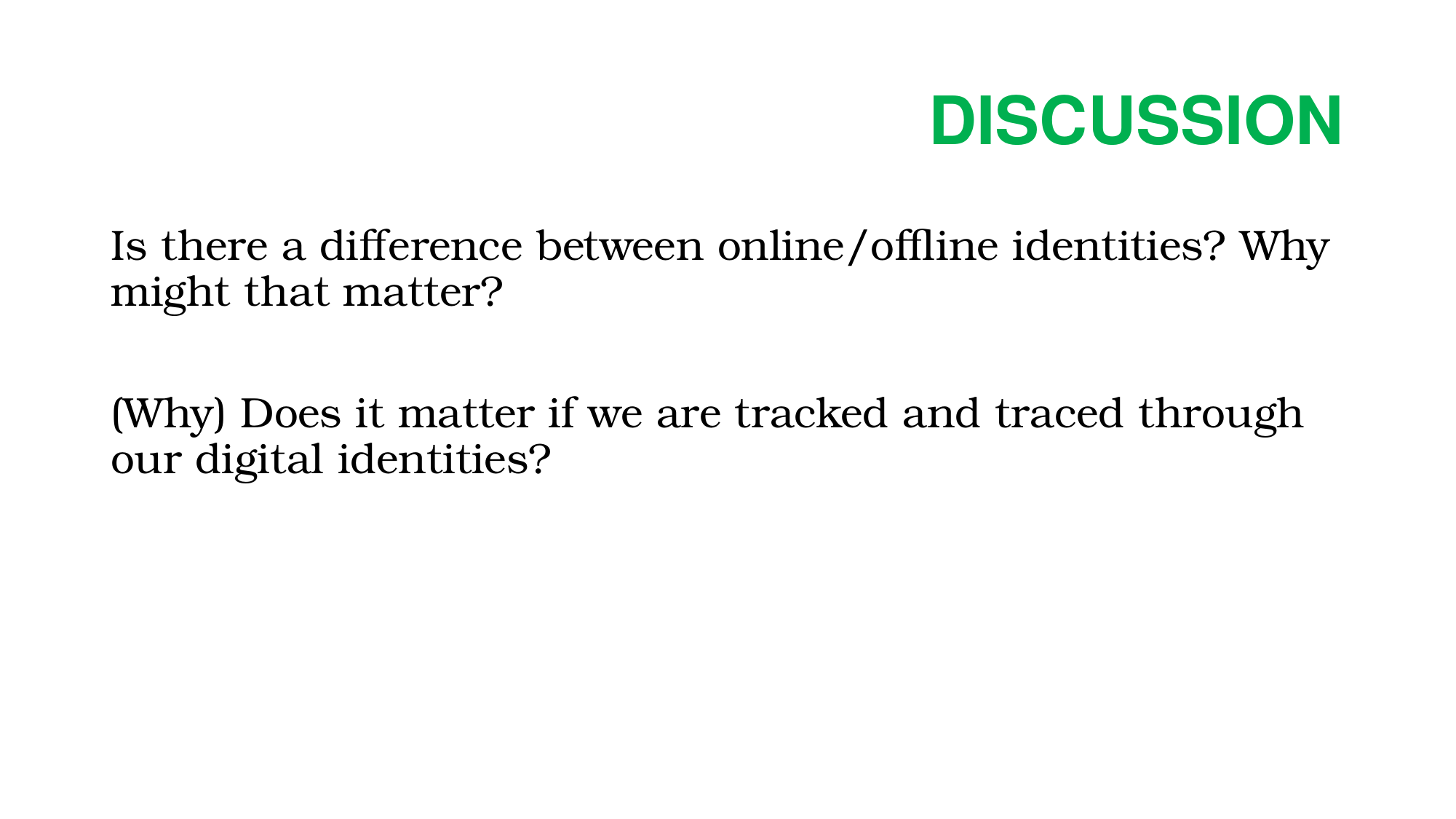

# discussion
Is there a difference between online/offline identities? Why might that matter?

(Why) Does it matter if we are tracked and traced through our digital identities?